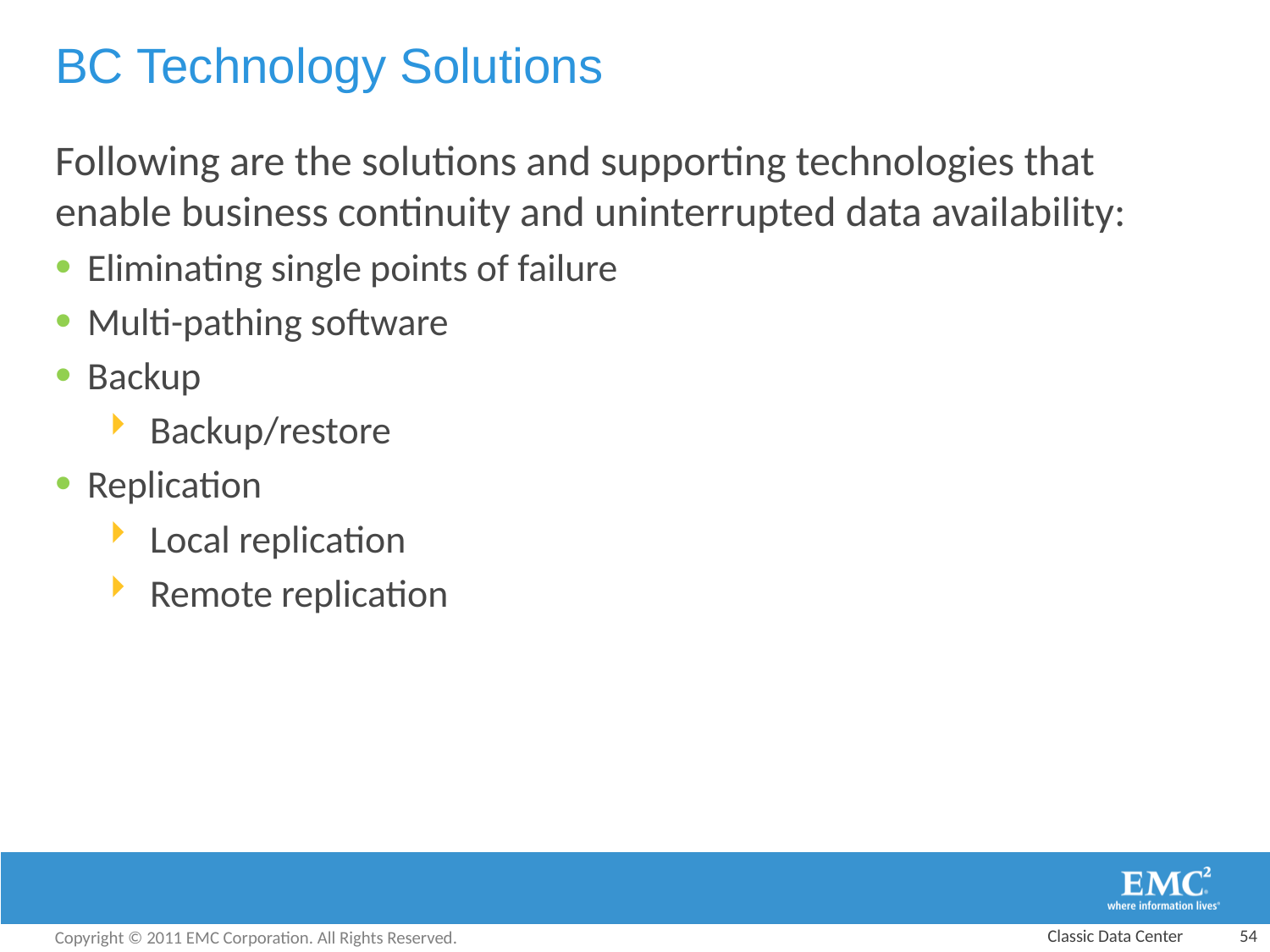

# BC Technology Solutions
Following are the solutions and supporting technologies that enable business continuity and uninterrupted data availability:
Eliminating single points of failure
Multi-pathing software
Backup
Backup/restore
Replication
Local replication
Remote replication

Classic Data Center
54